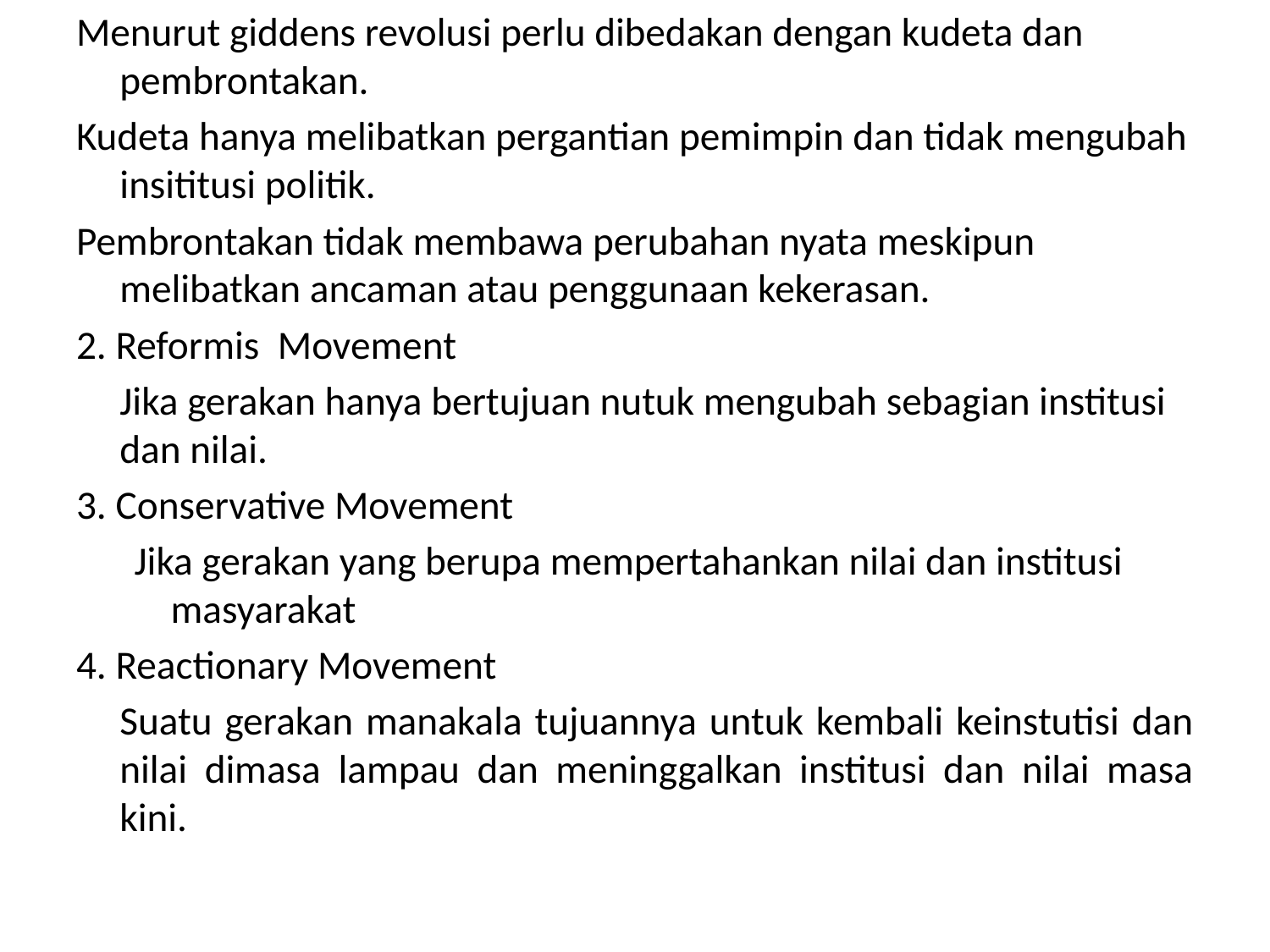

Menurut giddens revolusi perlu dibedakan dengan kudeta dan pembrontakan.
Kudeta hanya melibatkan pergantian pemimpin dan tidak mengubah insititusi politik.
Pembrontakan tidak membawa perubahan nyata meskipun melibatkan ancaman atau penggunaan kekerasan.
2. Reformis  Movement
	Jika gerakan hanya bertujuan nutuk mengubah sebagian institusi dan nilai.
3. Conservative Movement
Jika gerakan yang berupa mempertahankan nilai dan institusi masyarakat
4. Reactionary Movement
	Suatu gerakan manakala tujuannya untuk kembali keinstutisi dan nilai dimasa lampau dan meninggalkan institusi dan nilai masa kini.